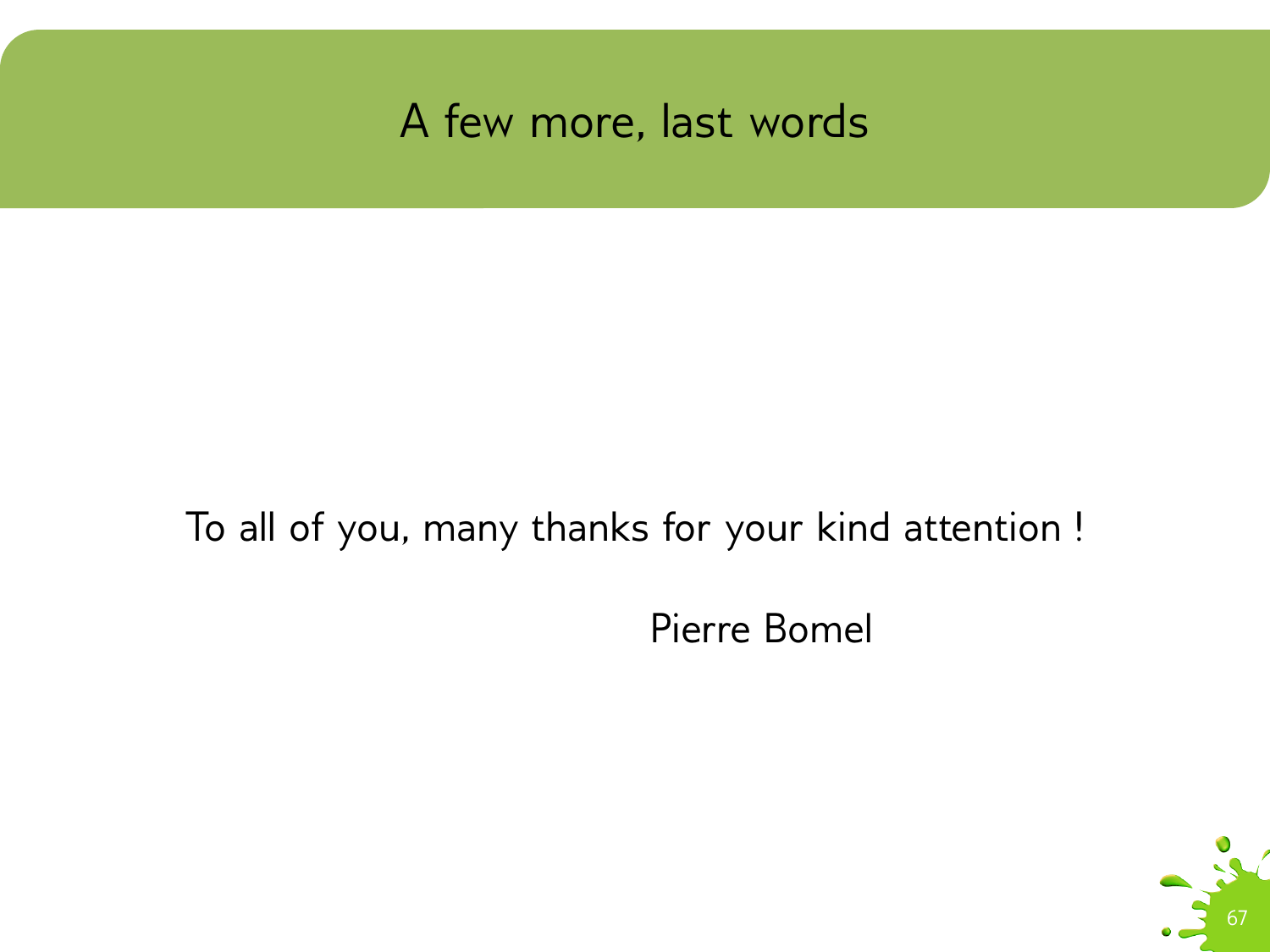

# A few more, last words
To all of you, many thanks for your kind attention !

		Pierre Bomel
67